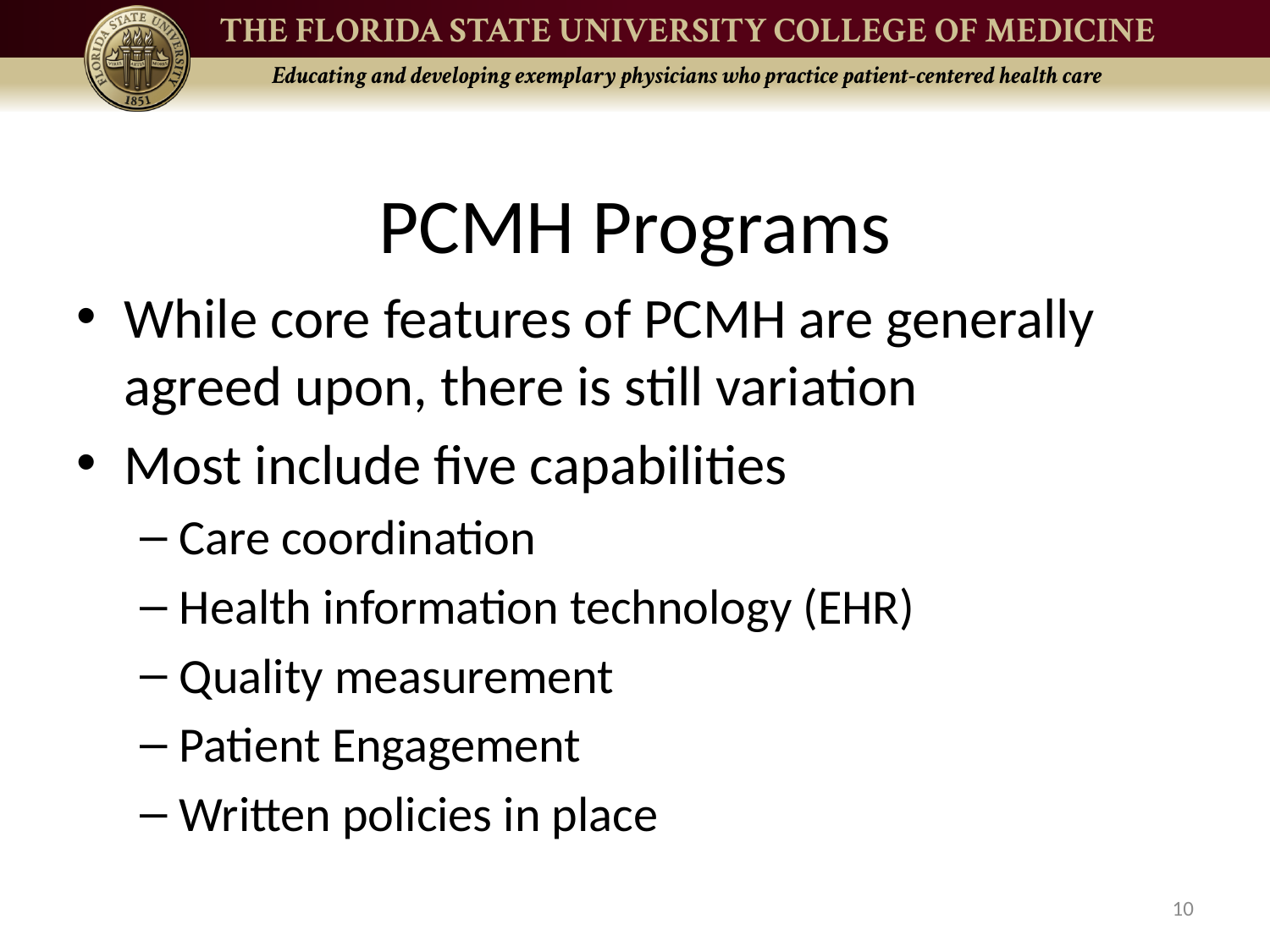

# PCMH Programs
While core features of PCMH are generally agreed upon, there is still variation
Most include five capabilities
Care coordination
Health information technology (EHR)
Quality measurement
Patient Engagement
Written policies in place
10